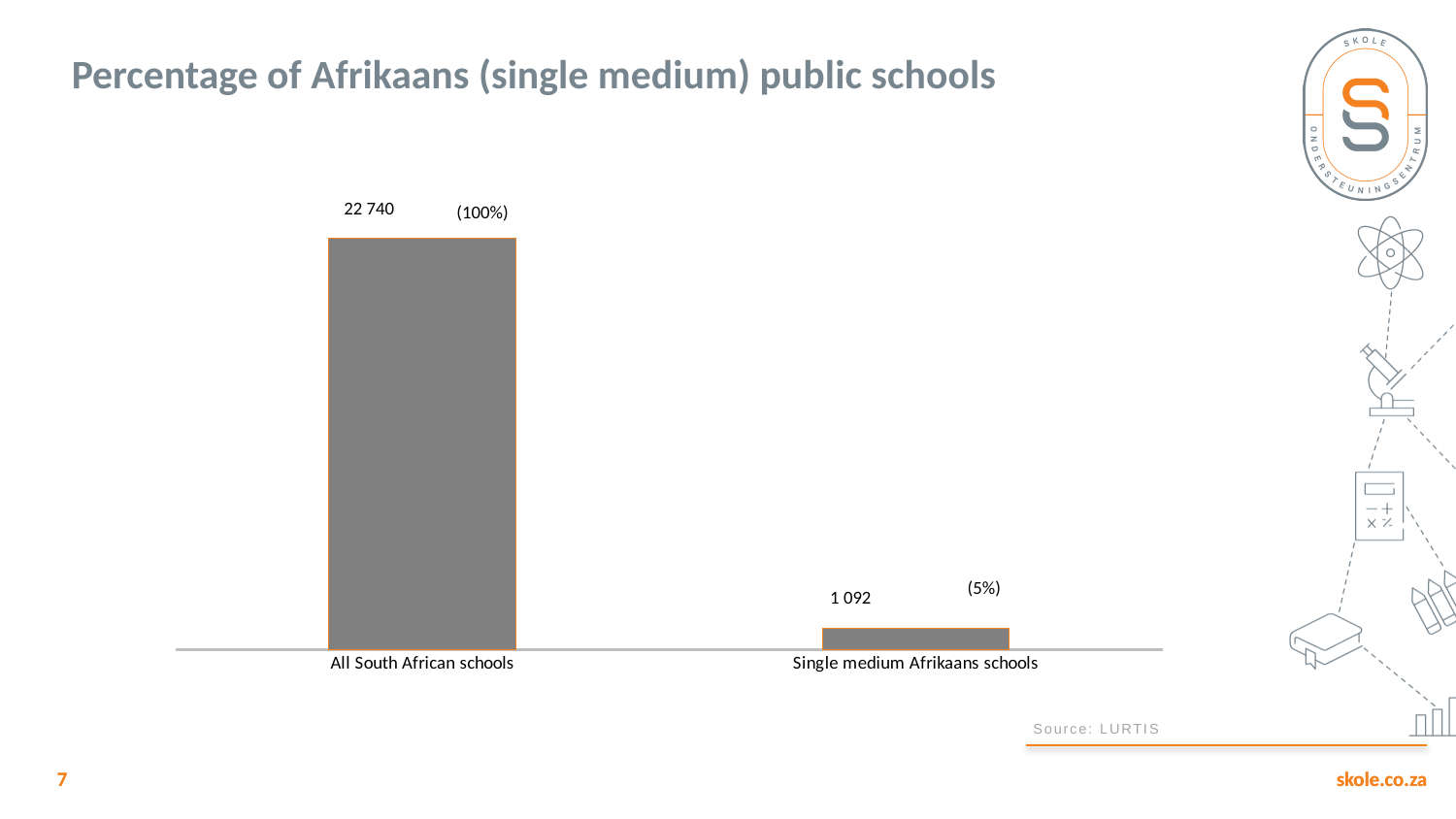

Percentage of Afrikaans (single medium) public schools

### Chart

| Category | 2020 |
|---|---|
| All South African schools | 24998.0 |
| Single medium Afrikaans schools | 1303.0 |
(100%)
(5%)
Source: LURTIS
7
7
skole.co.za
skole.co.za